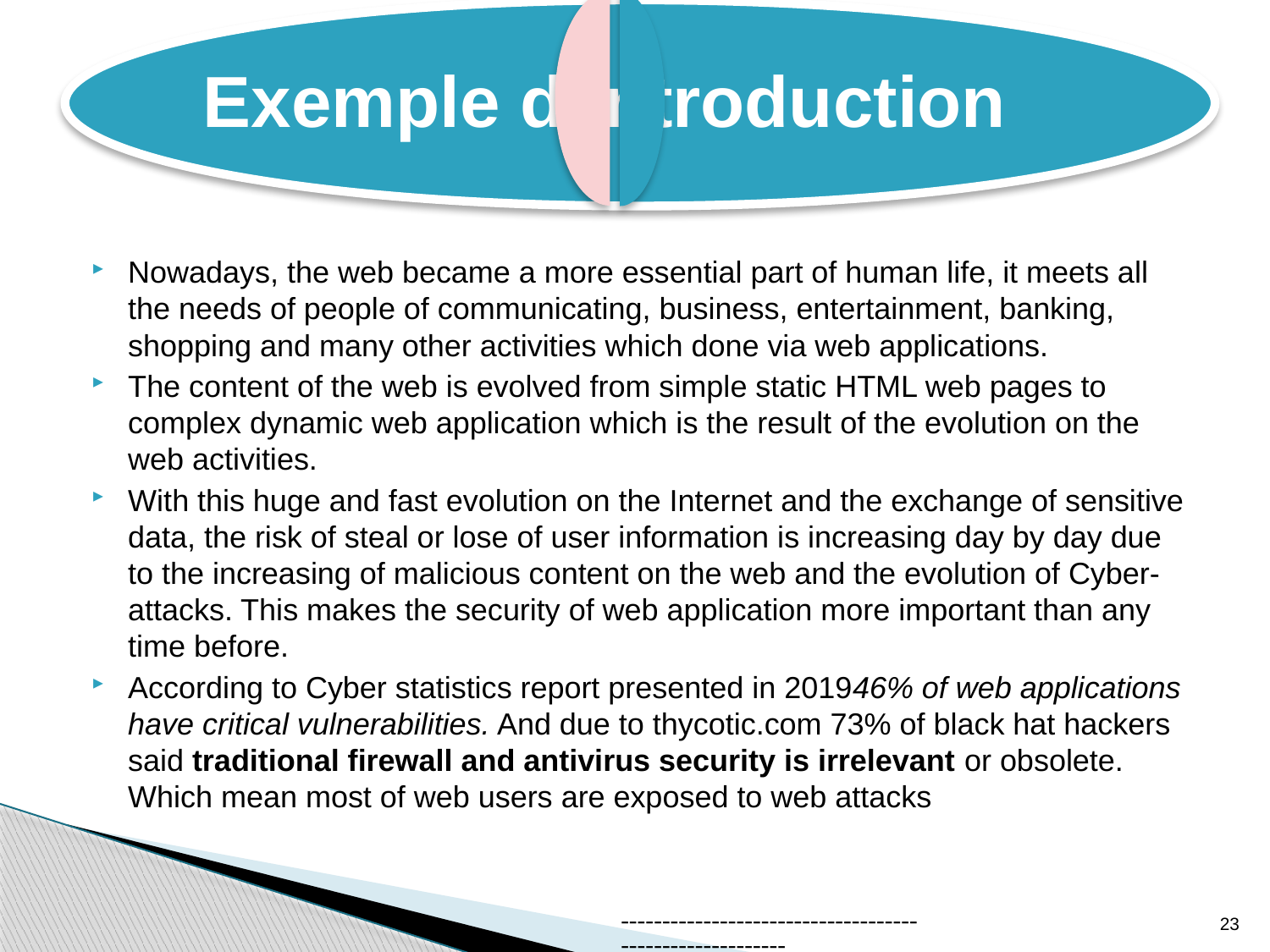

# Exemple d’introduction

Nowadays, the web became a more essential part of human life, it meets all the needs of people of communicating, business, entertainment, banking, shopping and many other activities which done via web applications.
The content of the web is evolved from simple static HTML web pages to complex dynamic web application which is the result of the evolution on the web activities.
With this huge and fast evolution on the Internet and the exchange of sensitive data, the risk of steal or lose of user information is increasing day by day due to the increasing of malicious content on the web and the evolution of Cyber-attacks. This makes the security of web application more important than any time before.
According to Cyber statistics report presented in 201946% of web applications have critical vulnerabilities. And due to thycotic.com 73% of black hat hackers said traditional firewall and antivirus security is irrelevant or obsolete. Which mean most of web users are exposed to web attacks
--------------------------------------------------------
23